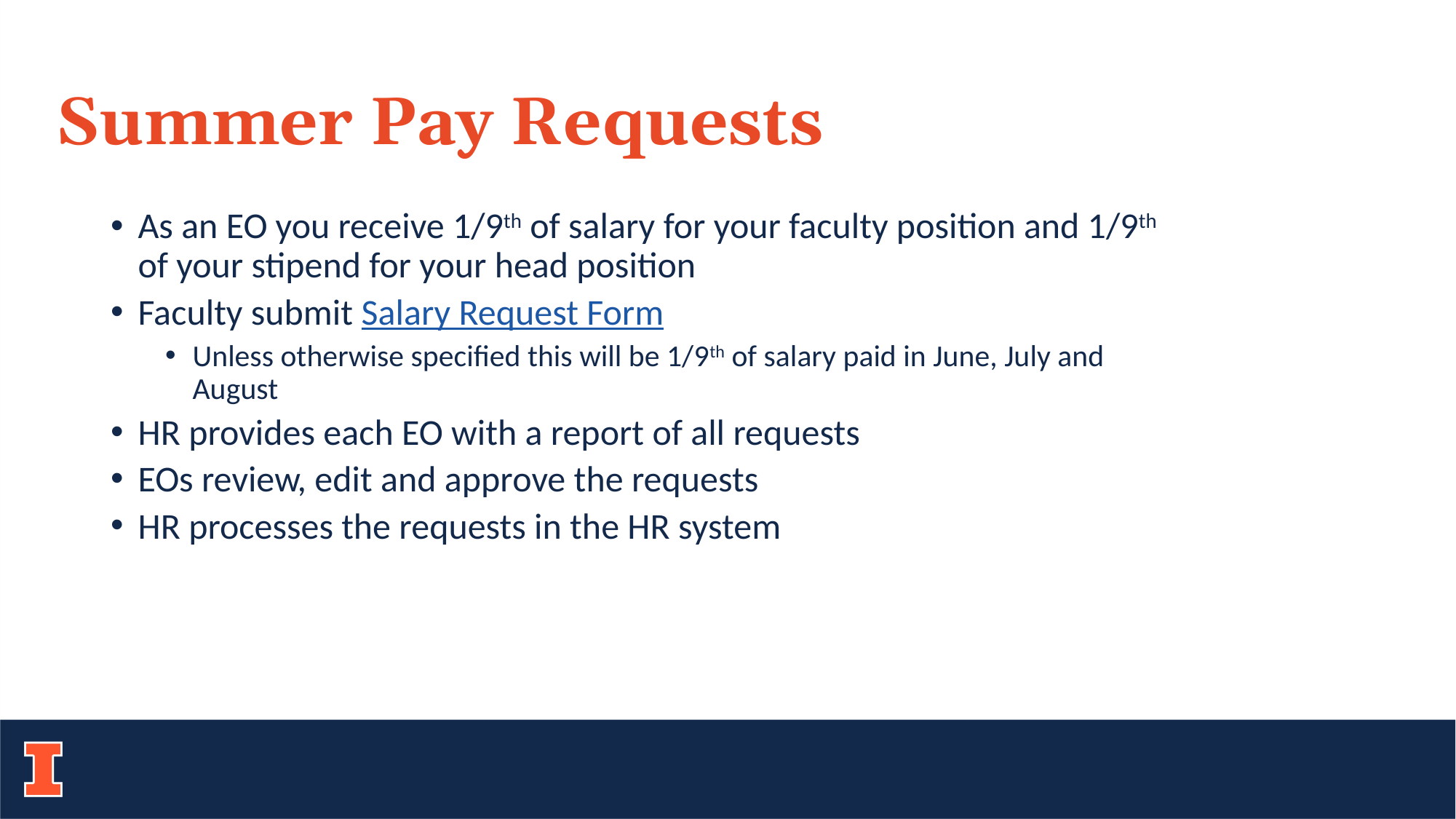

# Summer Pay Requests
As an EO you receive 1/9th of salary for your faculty position and 1/9th of your stipend for your head position
Faculty submit Salary Request Form
Unless otherwise specified this will be 1/9th of salary paid in June, July and August
HR provides each EO with a report of all requests
EOs review, edit and approve the requests
HR processes the requests in the HR system